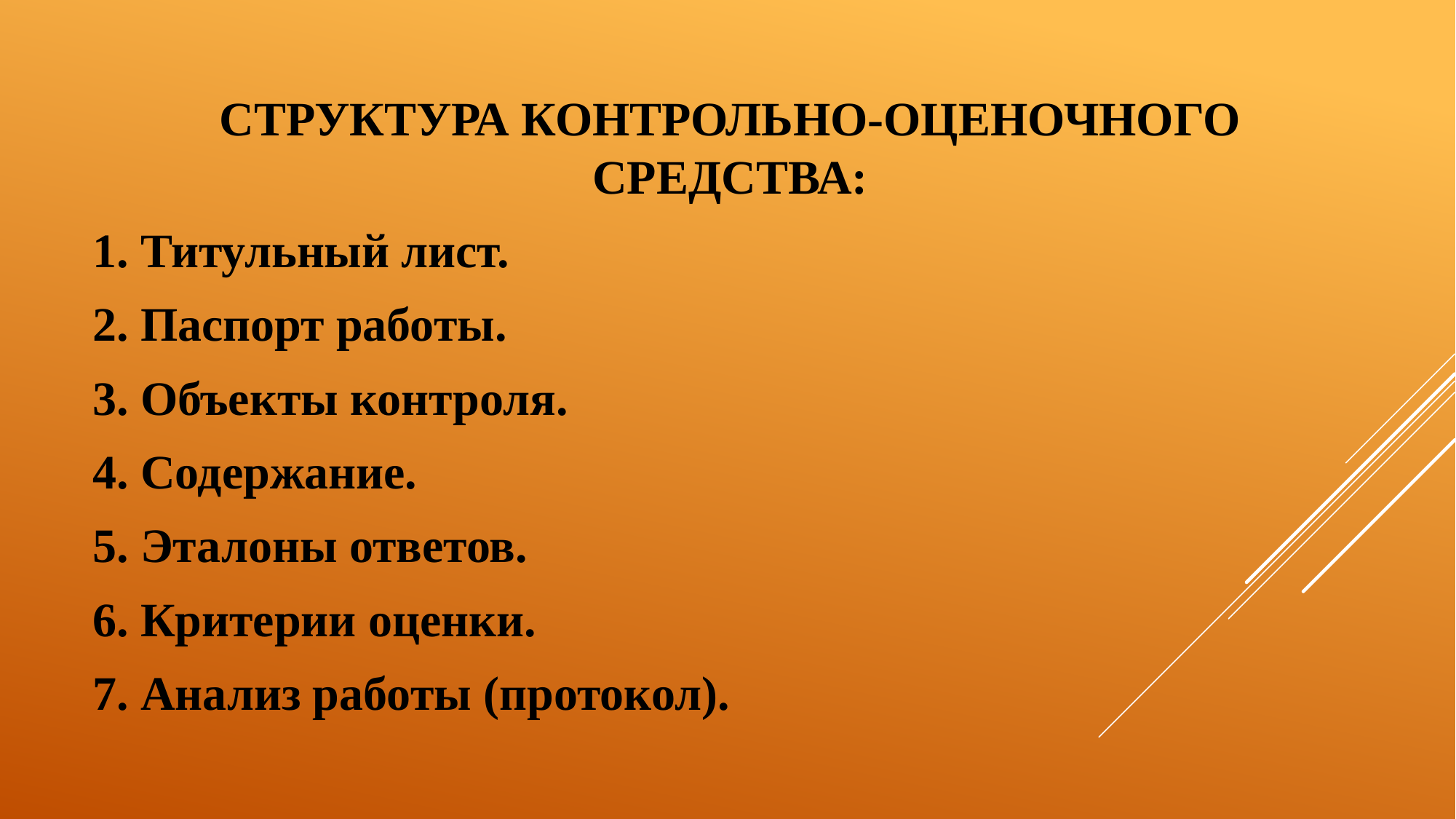

СТРУКТУРА КОНТРОЛЬНО-ОЦЕНОЧНОГО СРЕДСТВА:
1. Титульный лист.
2. Паспорт работы.
3. Объекты контроля.
4. Содержание.
5. Эталоны ответов.
6. Критерии оценки.
7. Анализ работы (протокол).